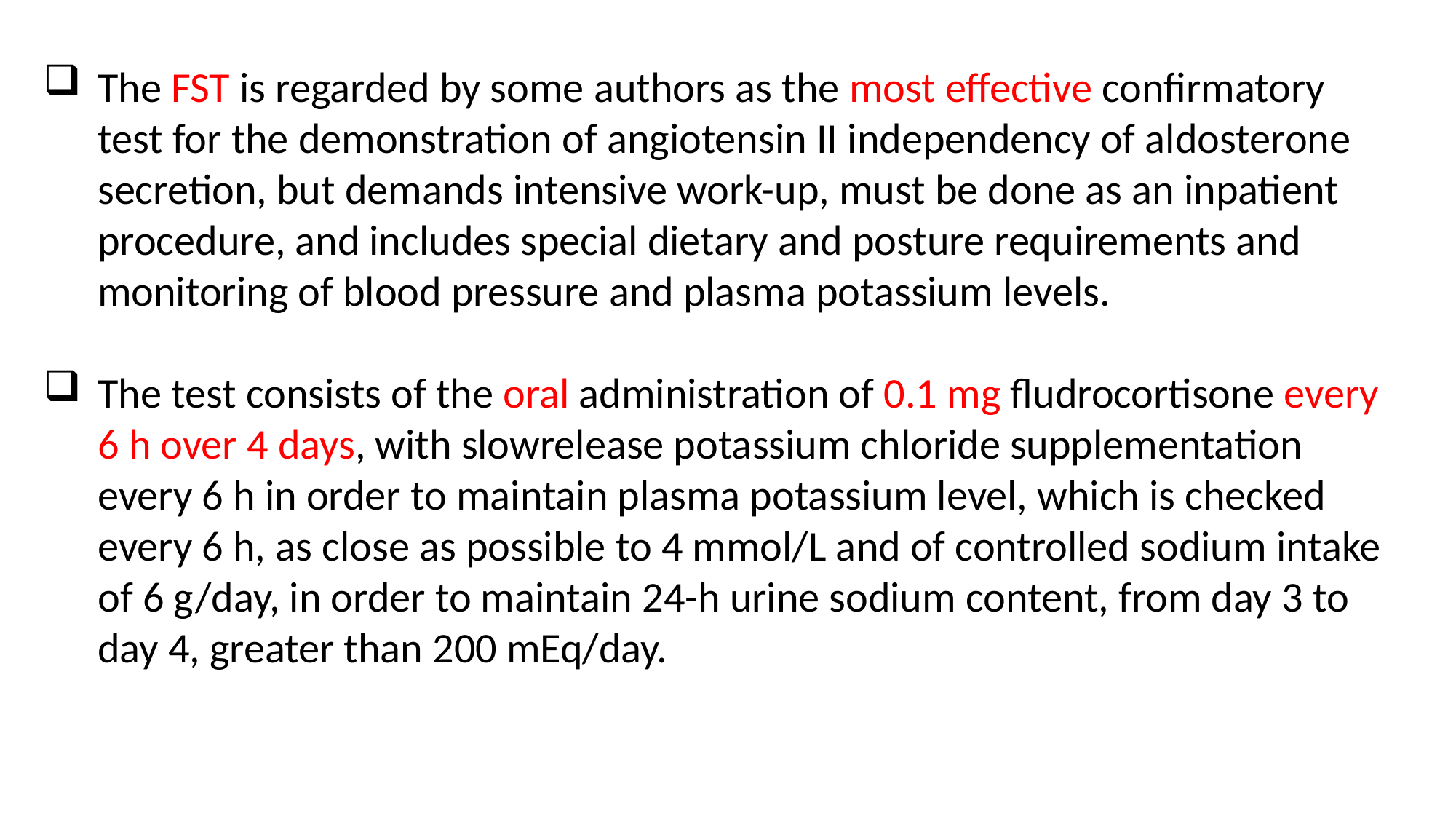

The FST is regarded by some authors as the most effective confirmatory test for the demonstration of angiotensin II independency of aldosterone secretion, but demands intensive work-up, must be done as an inpatient procedure, and includes special dietary and posture requirements and monitoring of blood pressure and plasma potassium levels.

The test consists of the oral administration of 0.1 mg fludrocortisone every 6 h over 4 days, with slowrelease potassium chloride supplementation every 6 h in order to maintain plasma potassium level, which is checked every 6 h, as close as possible to 4 mmol/L and of controlled sodium intake of 6 g/day, in order to maintain 24-h urine sodium content, from day 3 to day 4, greater than 200 mEq/day.